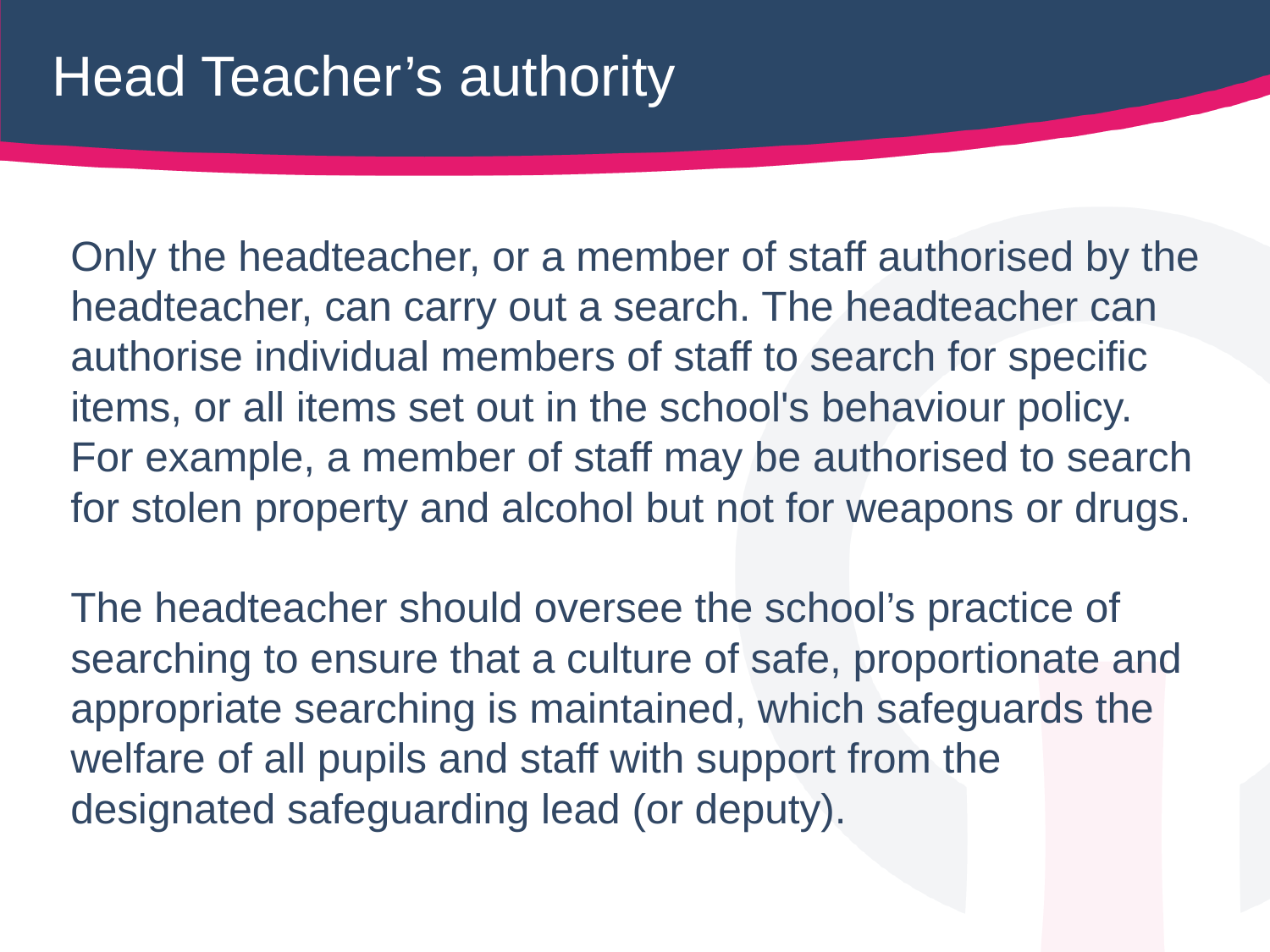

# Head Teacher’s authority
Only the headteacher, or a member of staff authorised by the headteacher, can carry out a search. The headteacher can authorise individual members of staff to search for specific items, or all items set out in the school's behaviour policy. For example, a member of staff may be authorised to search for stolen property and alcohol but not for weapons or drugs.

The headteacher should oversee the school’s practice of searching to ensure that a culture of safe, proportionate and appropriate searching is maintained, which safeguards the welfare of all pupils and staff with support from the designated safeguarding lead (or deputy).